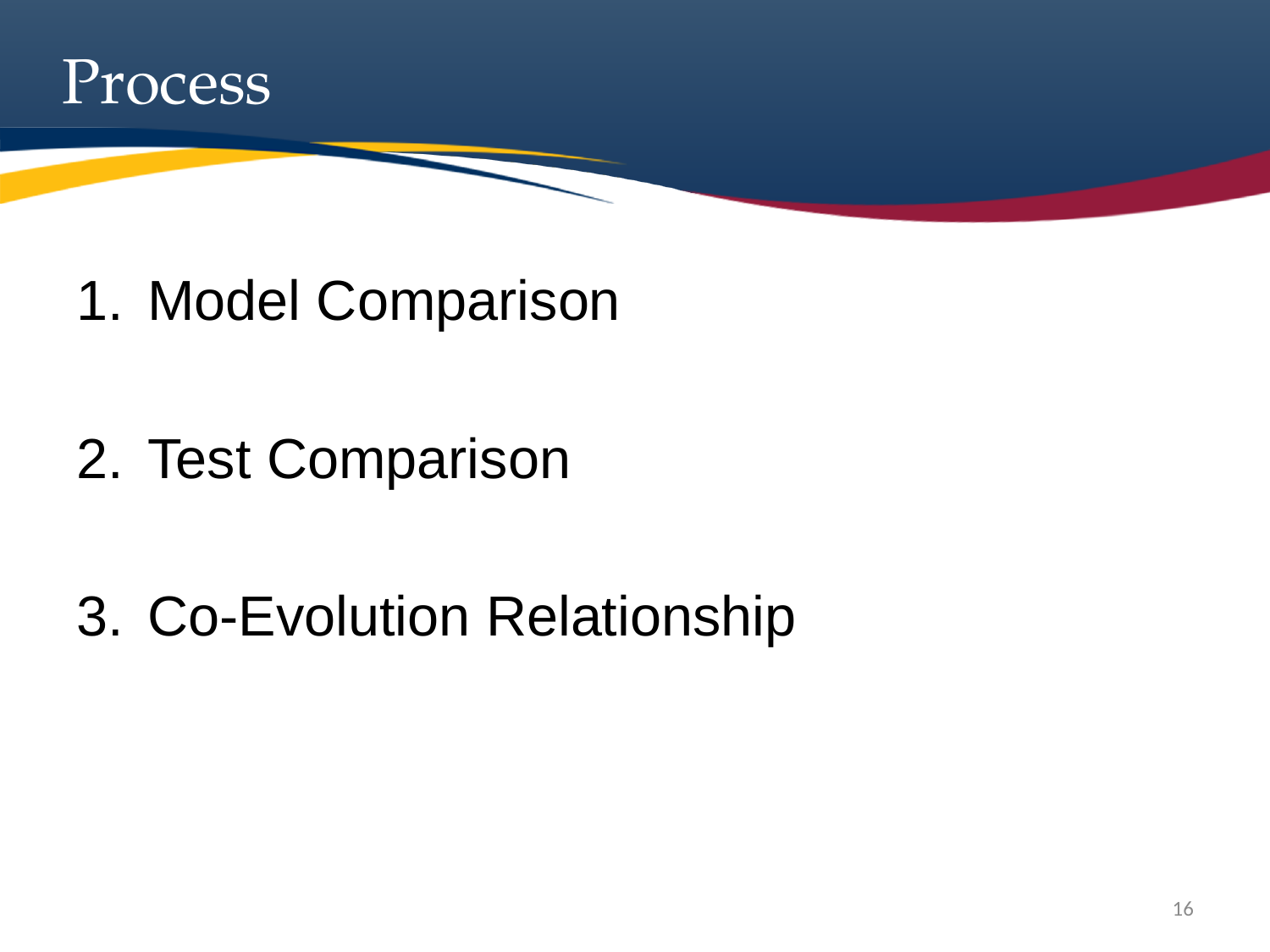

# Process
Model Comparison

Test Comparison

Co-Evolution Relationship
16